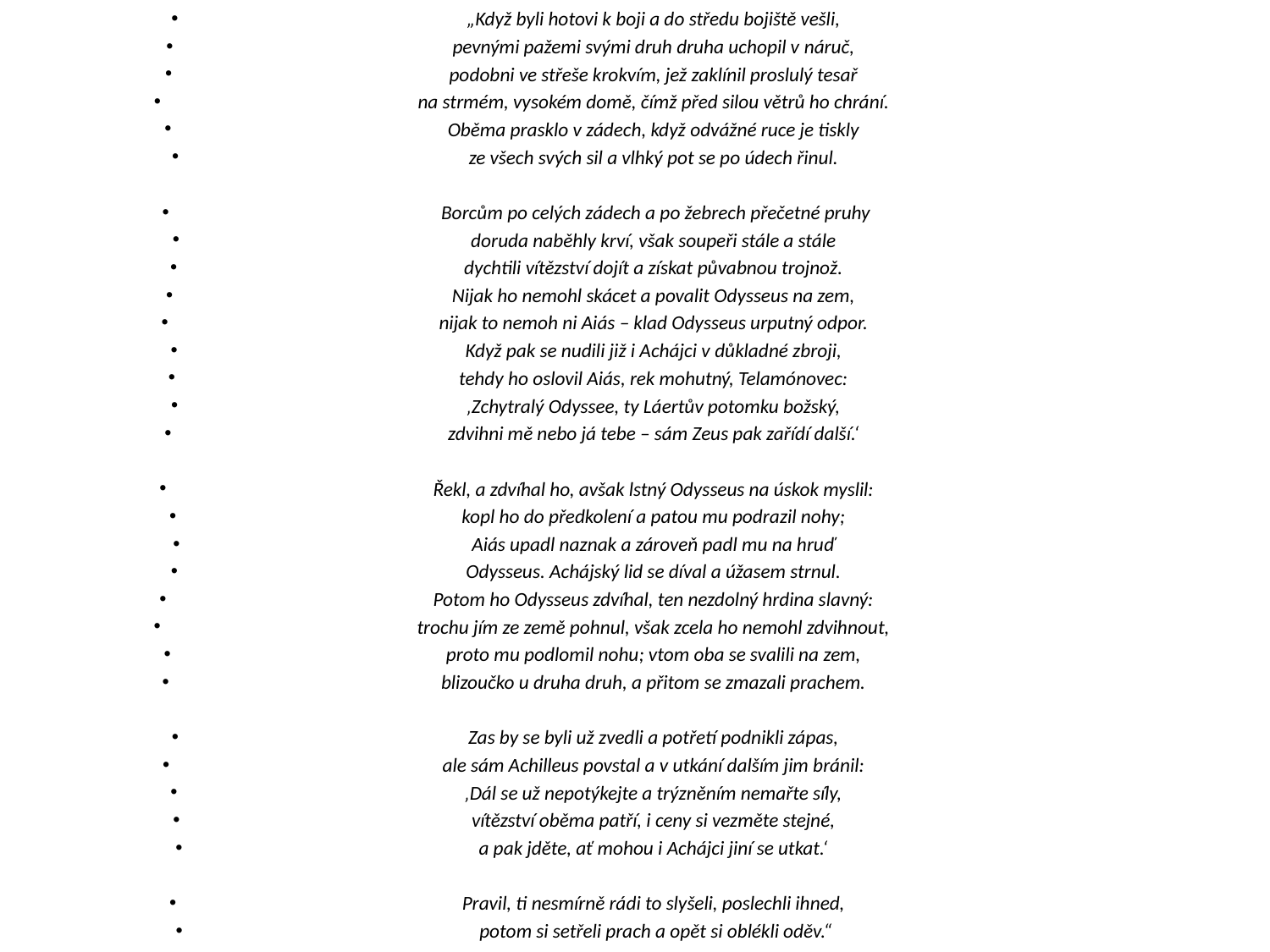

„Když byli hotovi k boji a do středu bojiště vešli,
pevnými pažemi svými druh druha uchopil v náruč,
podobni ve střeše krokvím, jež zaklínil proslulý tesař
na strmém, vysokém domě, čímž před silou větrů ho chrání.
Oběma prasklo v zádech, když odvážné ruce je tiskly
ze všech svých sil a vlhký pot se po údech řinul.

Borcům po celých zádech a po žebrech přečetné pruhy
doruda naběhly krví, však soupeři stále a stále
dychtili vítězství dojít a získat půvabnou trojnož.
Nijak ho nemohl skácet a povalit Odysseus na zem,
nijak to nemoh ni Aiás – klad Odysseus urputný odpor.
Když pak se nudili již i Achájci v důkladné zbroji,
tehdy ho oslovil Aiás, rek mohutný, Telamónovec:
‚Zchytralý Odyssee, ty Láertův potomku božský,
zdvihni mě nebo já tebe – sám Zeus pak zařídí další.‘

Řekl, a zdvíhal ho, avšak lstný Odysseus na úskok myslil:
kopl ho do předkolení a patou mu podrazil nohy;
Aiás upadl naznak a zároveň padl mu na hruď
Odysseus. Achájský lid se díval a úžasem strnul.
Potom ho Odysseus zdvíhal, ten nezdolný hrdina slavný:
trochu jím ze země pohnul, však zcela ho nemohl zdvihnout,
proto mu podlomil nohu; vtom oba se svalili na zem,
blizoučko u druha druh, a přitom se zmazali prachem.

Zas by se byli už zvedli a potřetí podnikli zápas,
ale sám Achilleus povstal a v utkání dalším jim bránil:
‚Dál se už nepotýkejte a trýzněním nemařte síly,
vítězství oběma patří, i ceny si vezměte stejné,
a pak jděte, ať mohou i Achájci jiní se utkat.‘

Pravil, ti nesmírně rádi to slyšeli, poslechli ihned,
potom si setřeli prach a opět si oblékli oděv.“